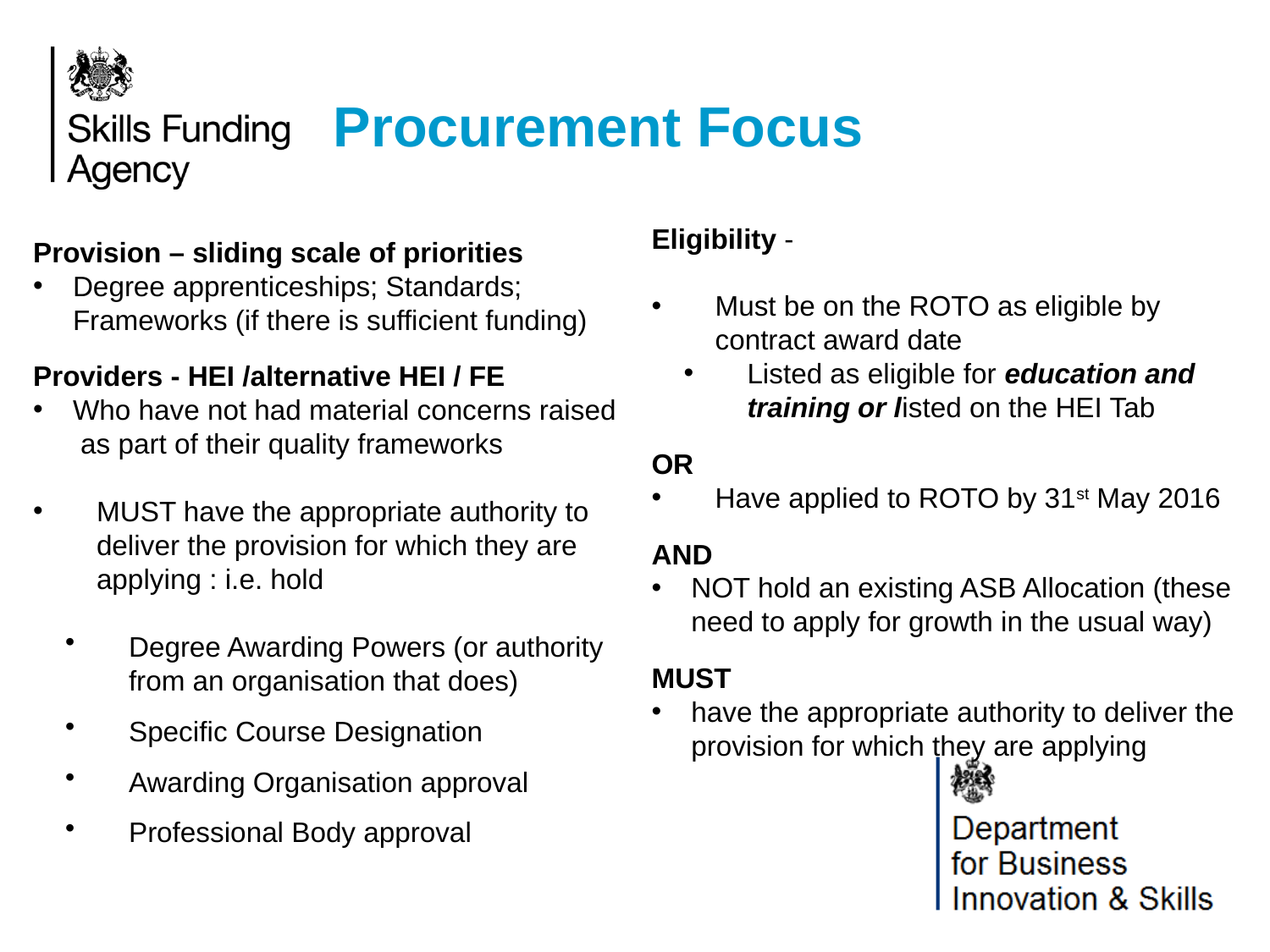

# Procurement Focus
Provision – sliding scale of priorities
Degree apprenticeships; Standards; Frameworks (if there is sufficient funding)
Providers - HEI /alternative HEI / FE
Who have not had material concerns raised
 as part of their quality frameworks
MUST have the appropriate authority to deliver the provision for which they are applying : i.e. hold
Degree Awarding Powers (or authority
from an organisation that does)
Specific Course Designation
Awarding Organisation approval
Professional Body approval

Eligibility -

Must be on the ROTO as eligible by contract award date
Listed as eligible for education and training or listed on the HEI Tab
OR
Have applied to ROTO by 31st May 2016
AND
NOT hold an existing ASB Allocation (these need to apply for growth in the usual way)
MUST
have the appropriate authority to deliver the provision for which they are applying